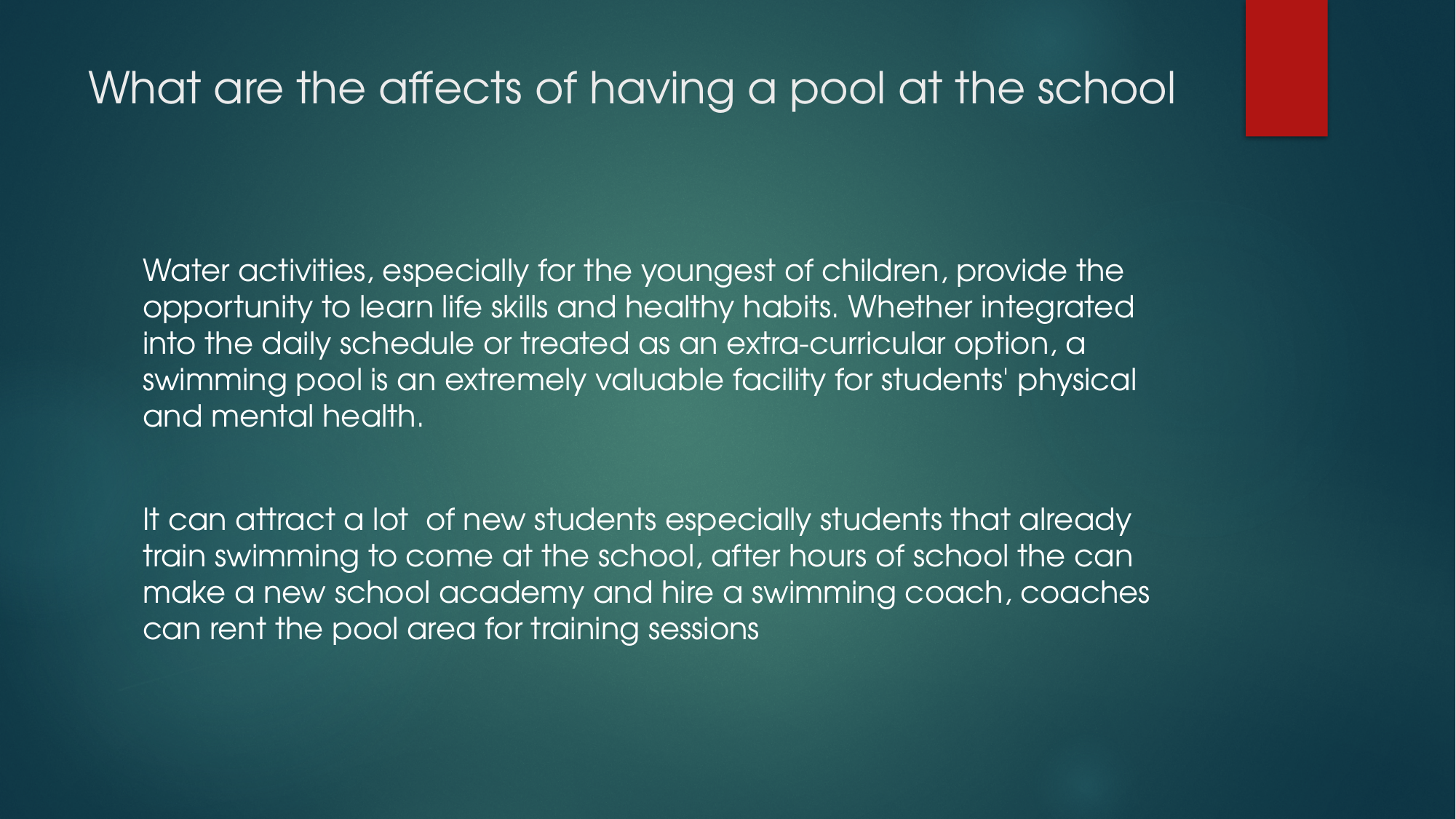

# What are the affects of having a pool at the school
Water activities, especially for the youngest of children, provide the opportunity to learn life skills and healthy habits. Whether integrated into the daily schedule or treated as an extra-curricular option, a swimming pool is an extremely valuable facility for students' physical and mental health.

It can attract a lot  of new students especially students that already train swimming to come at the school, after hours of school the can make a new school academy and hire a swimming coach, coaches can rent the pool area for training sessions